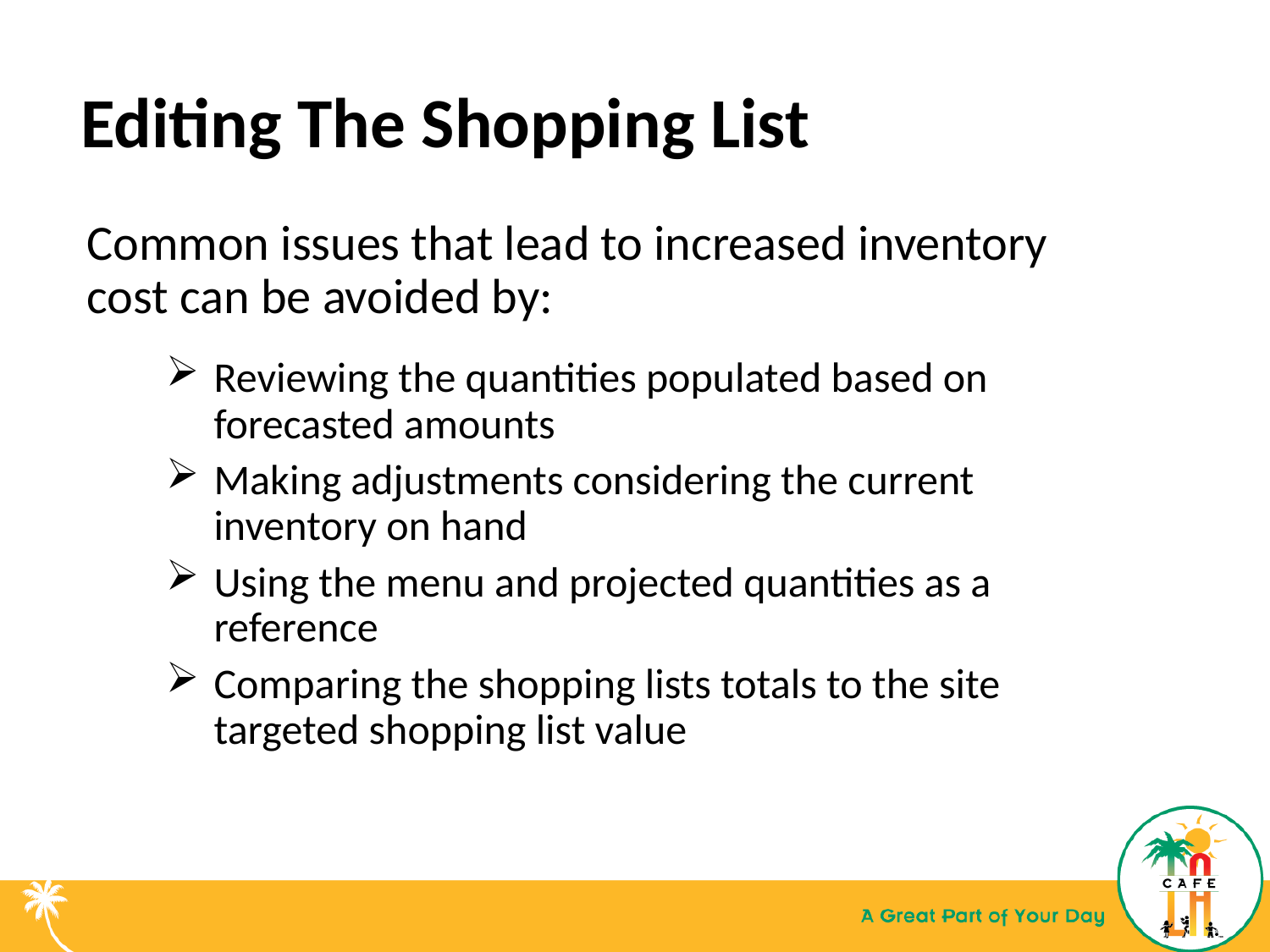

# Editing The Shopping List
Common issues that lead to increased inventory cost can be avoided by:
Reviewing the quantities populated based on forecasted amounts
Making adjustments considering the current inventory on hand
Using the menu and projected quantities as a reference
Comparing the shopping lists totals to the site targeted shopping list value